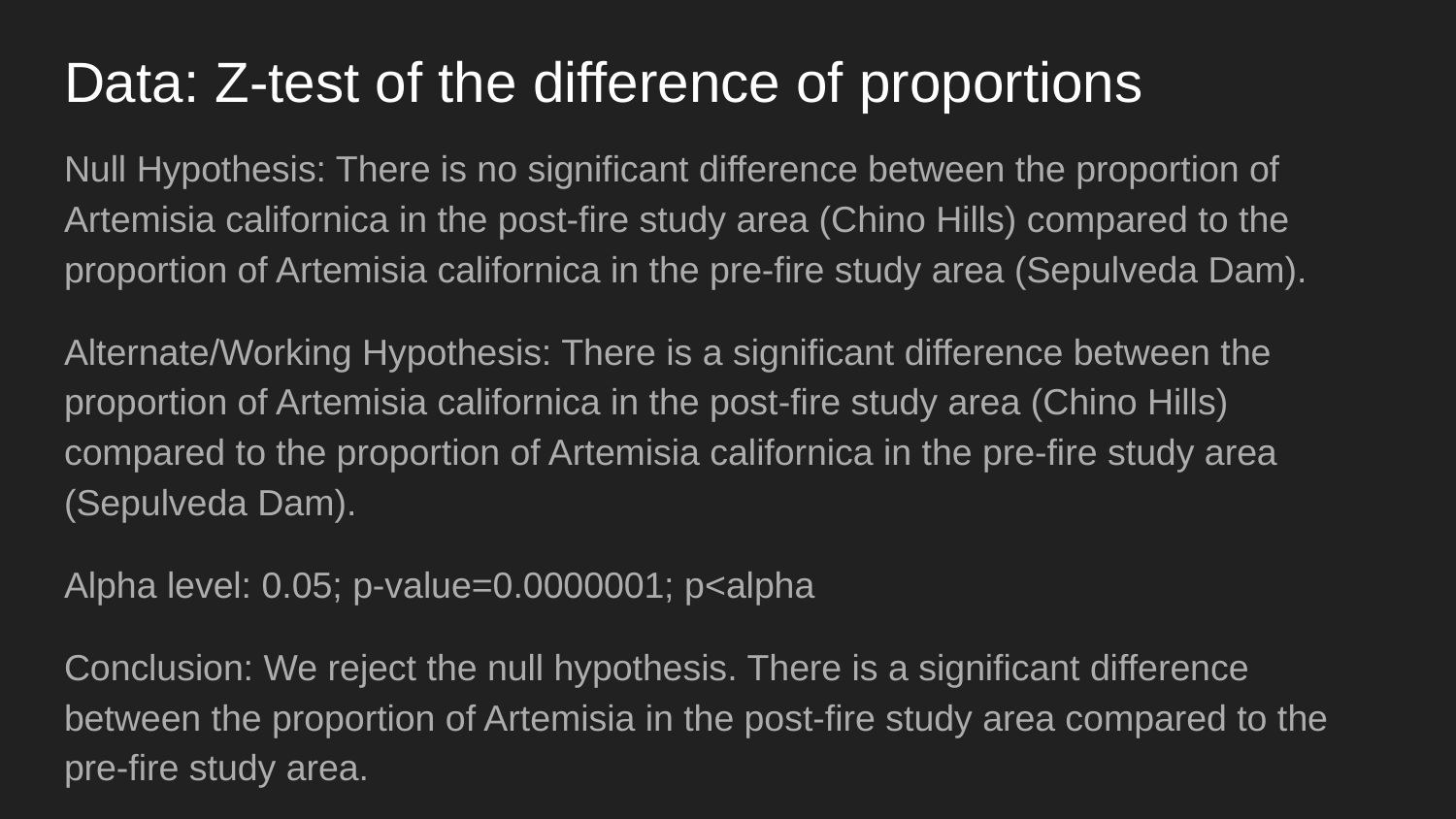

# Data: Z-test of the difference of proportions
Null Hypothesis: There is no significant difference between the proportion of Artemisia californica in the post-fire study area (Chino Hills) compared to the proportion of Artemisia californica in the pre-fire study area (Sepulveda Dam).
Alternate/Working Hypothesis: There is a significant difference between the proportion of Artemisia californica in the post-fire study area (Chino Hills) compared to the proportion of Artemisia californica in the pre-fire study area (Sepulveda Dam).
Alpha level: 0.05; p-value=0.0000001; p<alpha
Conclusion: We reject the null hypothesis. There is a significant difference between the proportion of Artemisia in the post-fire study area compared to the pre-fire study area.